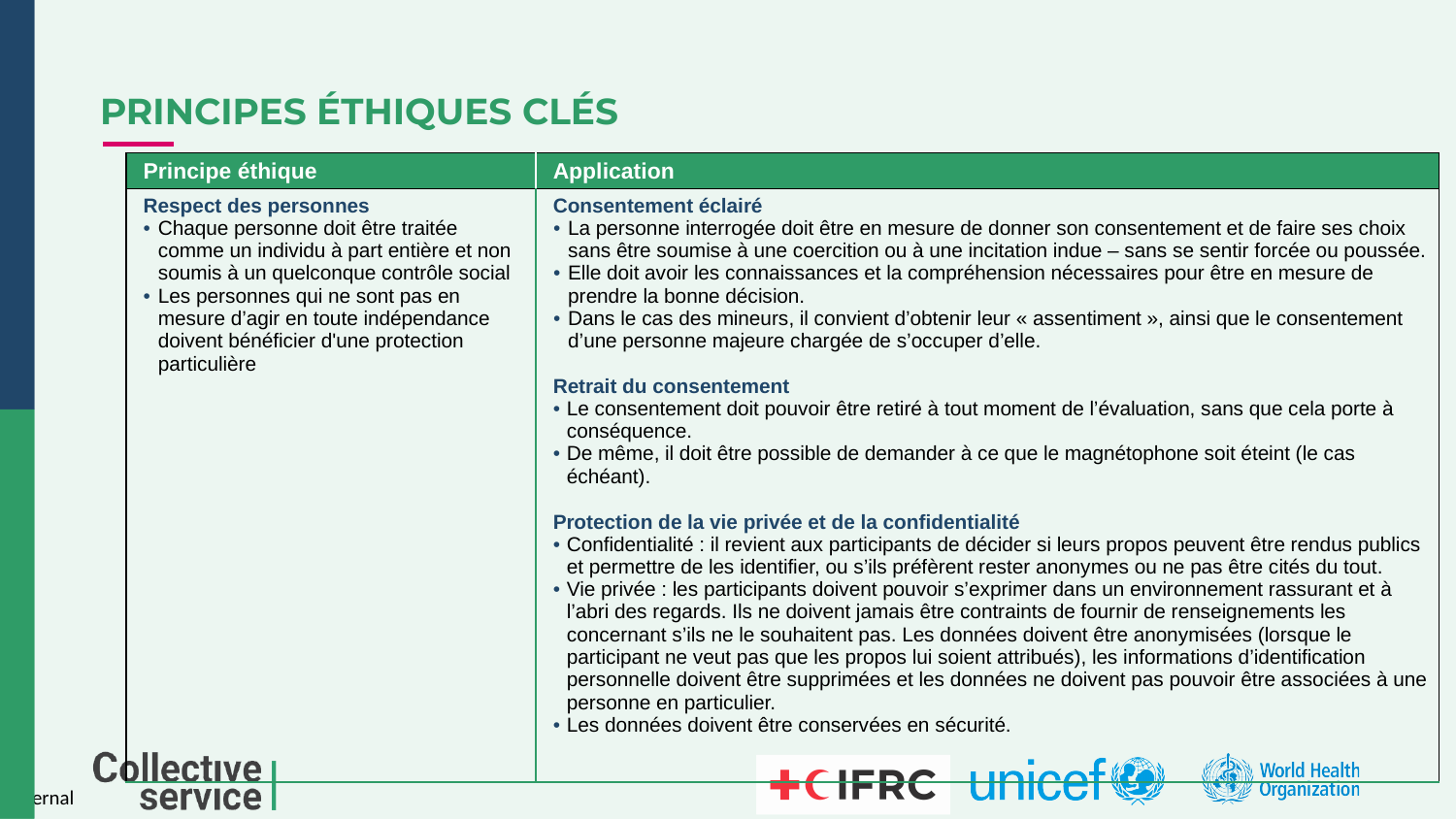

# PRINCIPES ÉTHIQUES CLÉS
| Principe éthique | Application |
| --- | --- |
| Respect des personnes Chaque personne doit être traitée comme un individu à part entière et non soumis à un quelconque contrôle social Les personnes qui ne sont pas en mesure d’agir en toute indépendance doivent bénéficier d'une protection particulière | Consentement éclairé La personne interrogée doit être en mesure de donner son consentement et de faire ses choix sans être soumise à une coercition ou à une incitation indue – sans se sentir forcée ou poussée. Elle doit avoir les connaissances et la compréhension nécessaires pour être en mesure de prendre la bonne décision. Dans le cas des mineurs, il convient d’obtenir leur « assentiment », ainsi que le consentement d’une personne majeure chargée de s’occuper d’elle.   Retrait du consentement Le consentement doit pouvoir être retiré à tout moment de l’évaluation, sans que cela porte à conséquence. De même, il doit être possible de demander à ce que le magnétophone soit éteint (le cas échéant).   Protection de la vie privée et de la confidentialité Confidentialité : il revient aux participants de décider si leurs propos peuvent être rendus publics et permettre de les identifier, ou s’ils préfèrent rester anonymes ou ne pas être cités du tout. Vie privée : les participants doivent pouvoir s’exprimer dans un environnement rassurant et à l’abri des regards. Ils ne doivent jamais être contraints de fournir de renseignements les concernant s’ils ne le souhaitent pas. Les données doivent être anonymisées (lorsque le participant ne veut pas que les propos lui soient attribués), les informations d’identification personnelle doivent être supprimées et les données ne doivent pas pouvoir être associées à une personne en particulier. Les données doivent être conservées en sécurité. |